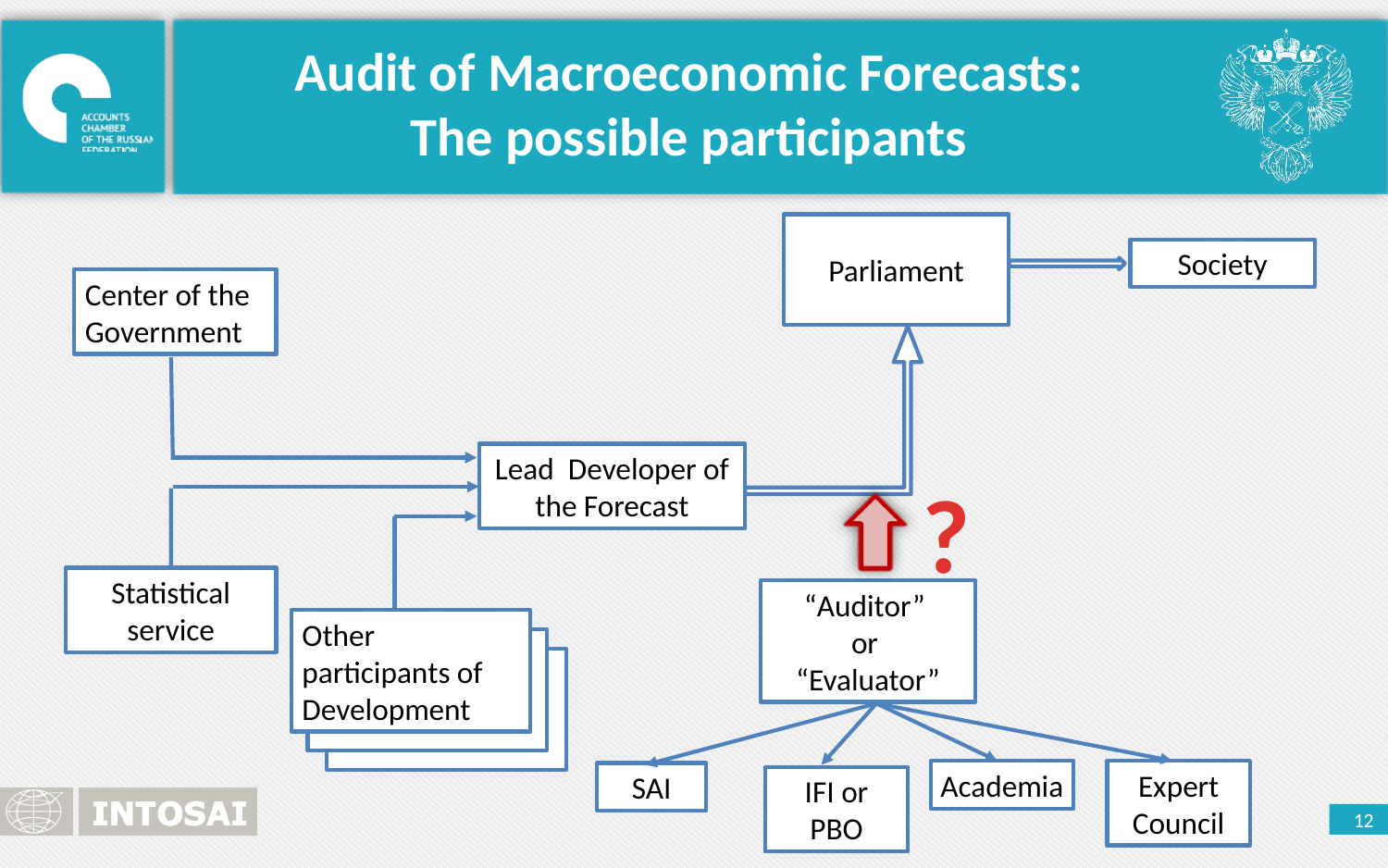

Audit of Macroeconomic Forecasts:
The possible participants
Parliament
Society

Center of the Government

Lead  Developer of the Forecast
?

Statistical service
“Auditor”
or
“Evaluator”
Other participants of Development

Expert Council
Academia
SAI
IFI or PBO